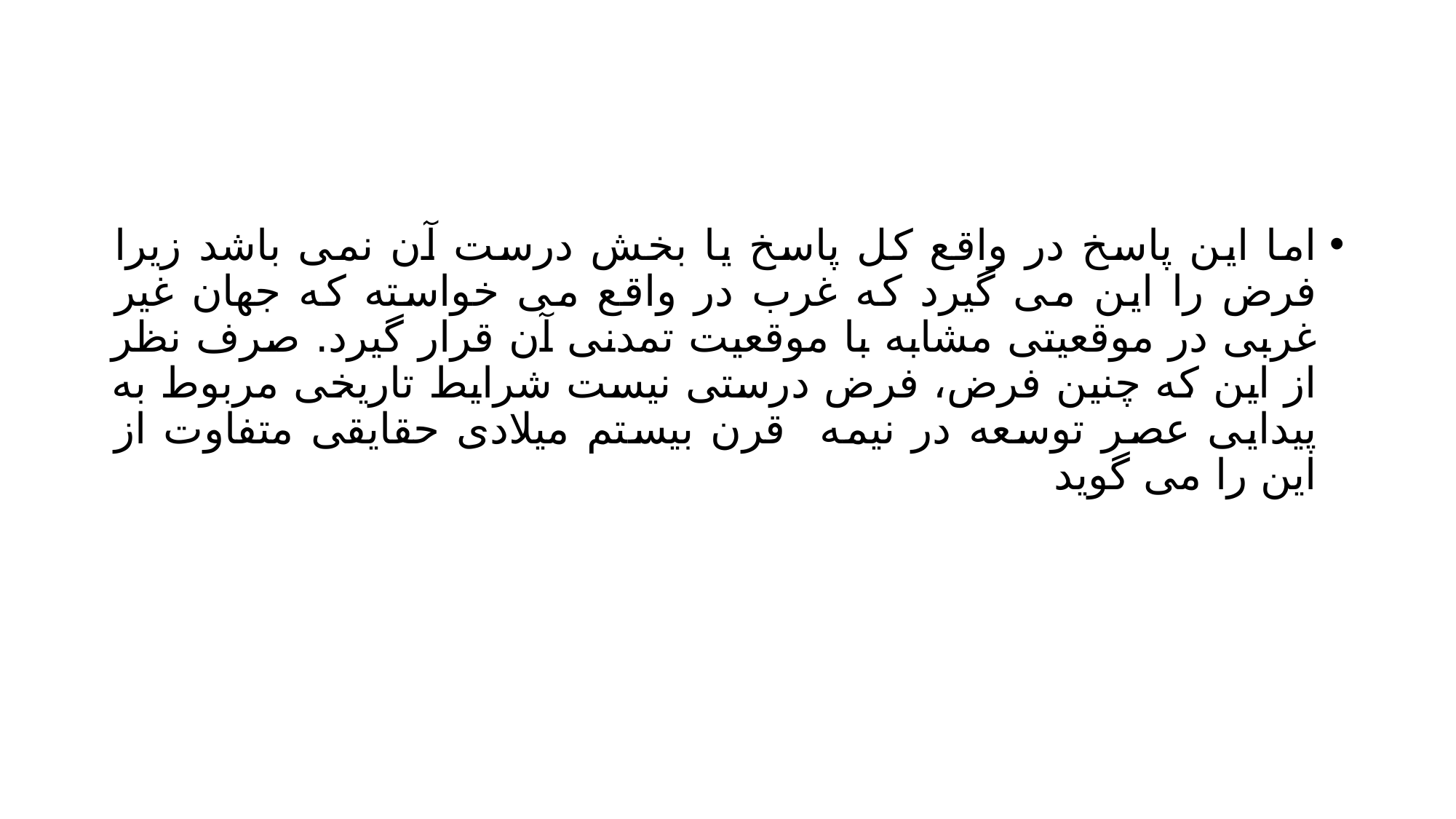

#
اما این پاسخ در واقع کل پاسخ یا بخش درست آن نمی باشد زیرا فرض را این می گیرد که غرب در واقع می خواسته که جهان غیر غربی در موقعیتی مشابه با موقعیت تمدنی آن قرار گیرد. صرف نظر از این که چنین فرض، فرض درستی نیست شرایط تاریخی مربوط به پیدایی عصر توسعه در نیمه  قرن بیستم میلادی حقایقی متفاوت از این را می گوید